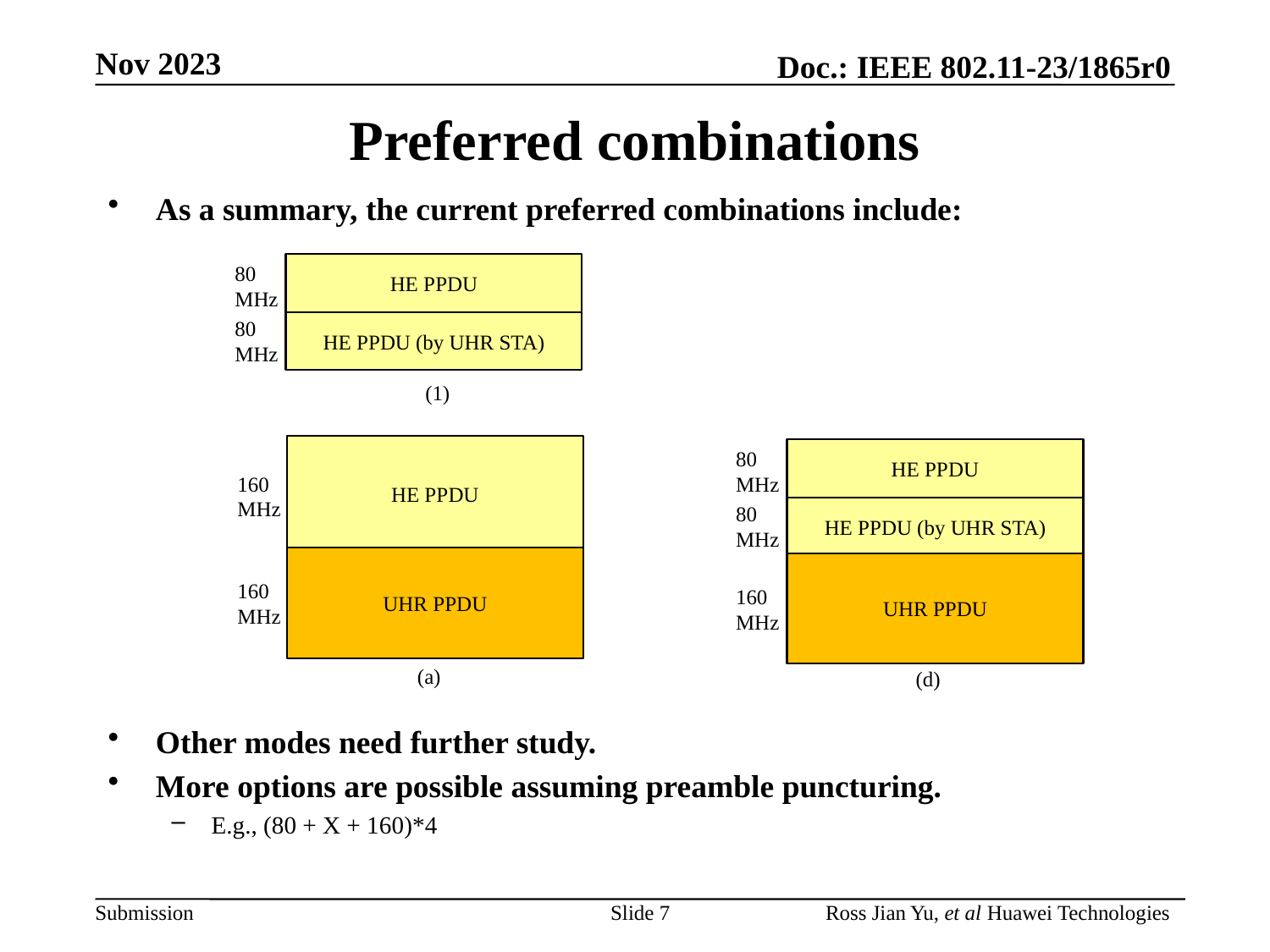

# Preferred combinations
As a summary, the current preferred combinations include:

Other modes need further study.
More options are possible assuming preamble puncturing.
E.g., (80 + X + 160)*4
80 MHz
HE PPDU
80 MHz
HE PPDU (by UHR STA)
(1)
HE PPDU
80 MHz
HE PPDU
160 MHz
80 MHz
HE PPDU (by UHR STA)
UHR PPDU
UHR PPDU
160 MHz
160 MHz
(a)
(d)
Slide 7